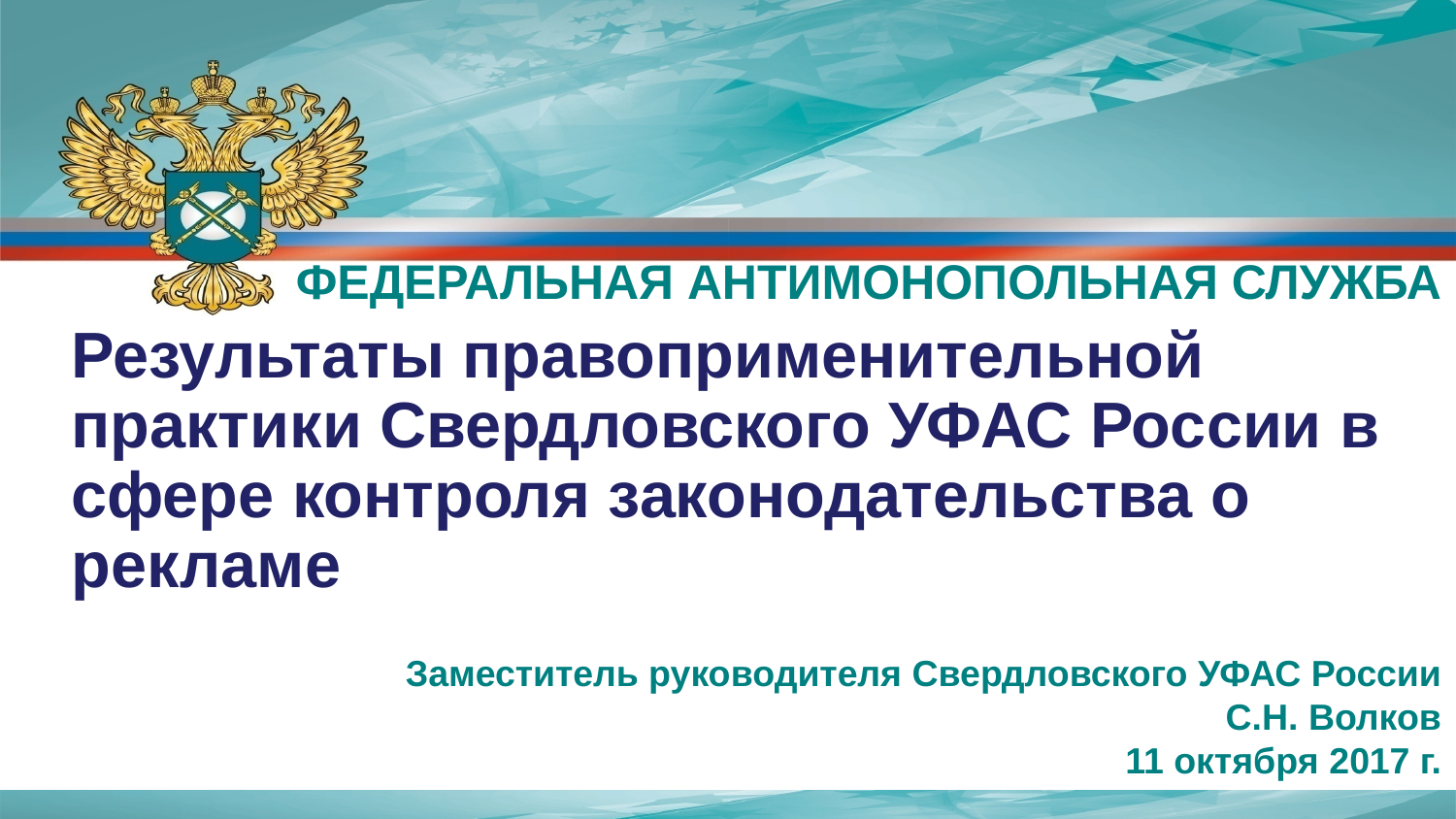

Результаты правоприменительной практики Свердловского УФАС России в сфере контроля законодательства о рекламе

Заместитель руководителя Свердловского УФАС России
С.Н. Волков
11 октября 2017 г.

ФЕДЕРАЛЬНАЯ АНТИМОНОПОЛЬНАЯ СЛУЖБА